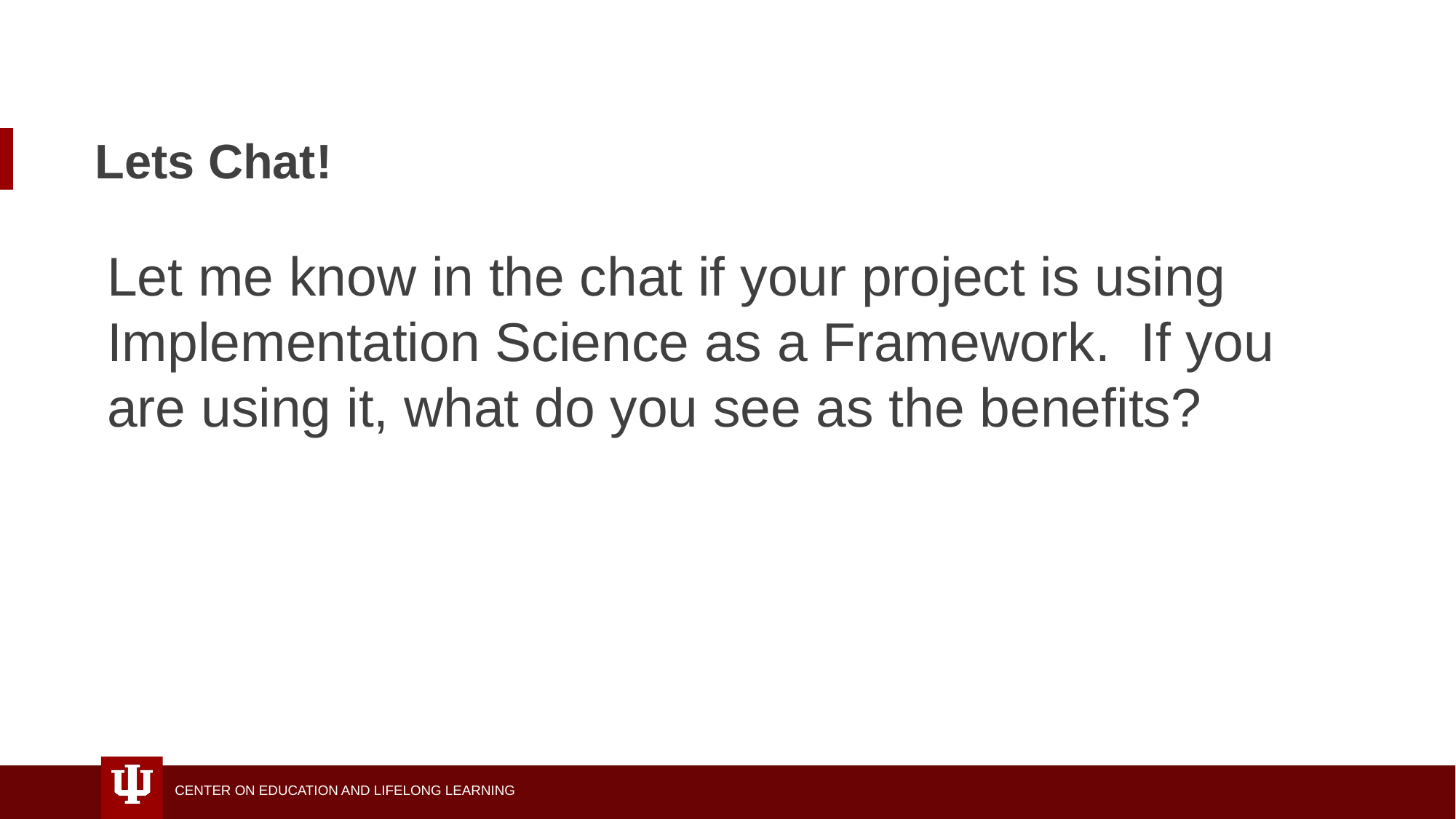

# Lets Chat!
Let me know in the chat if your project is using Implementation Science as a Framework.  If you are using it, what do you see as the benefits?